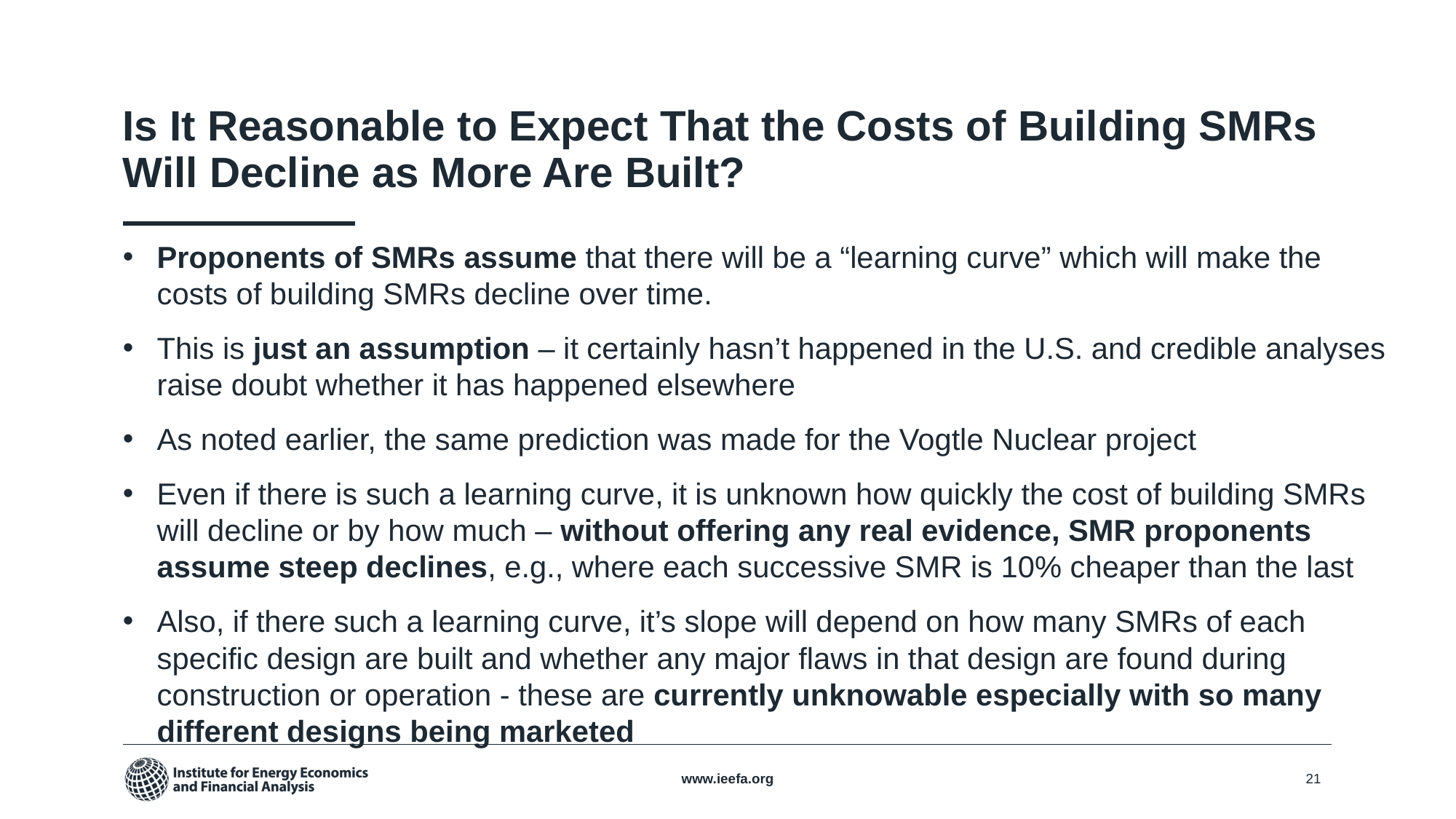

# Is It Reasonable to Expect That the Costs of Building SMRs Will Decline as More Are Built?
Proponents of SMRs assume that there will be a “learning curve” which will make the costs of building SMRs decline over time.
This is just an assumption – it certainly hasn’t happened in the U.S. and credible analyses raise doubt whether it has happened elsewhere
As noted earlier, the same prediction was made for the Vogtle Nuclear project
Even if there is such a learning curve, it is unknown how quickly the cost of building SMRs will decline or by how much – without offering any real evidence, SMR proponents assume steep declines, e.g., where each successive SMR is 10% cheaper than the last
Also, if there such a learning curve, it’s slope will depend on how many SMRs of each specific design are built and whether any major flaws in that design are found during construction or operation - these are currently unknowable especially with so many different designs being marketed
www.ieefa.org
21